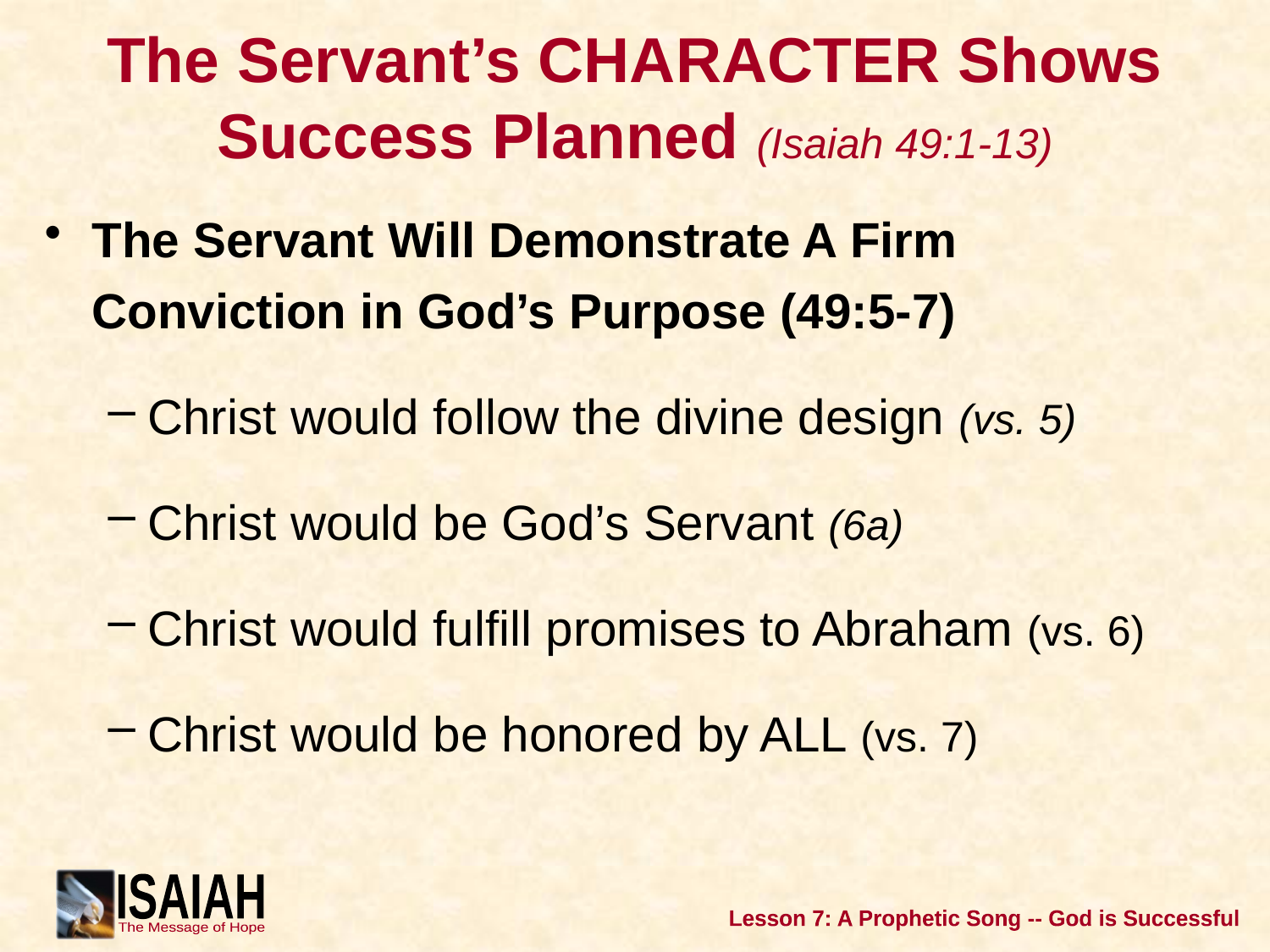

# The Servant’s CHARACTER Shows Success Planned (Isaiah 49:1-13)
The Servant Will Demonstrate A Firm Conviction in God’s Purpose (49:5-7)
Christ would follow the divine design (vs. 5)
Christ would be God’s Servant (6a)
Christ would fulfill promises to Abraham (vs. 6)
Christ would be honored by ALL (vs. 7)